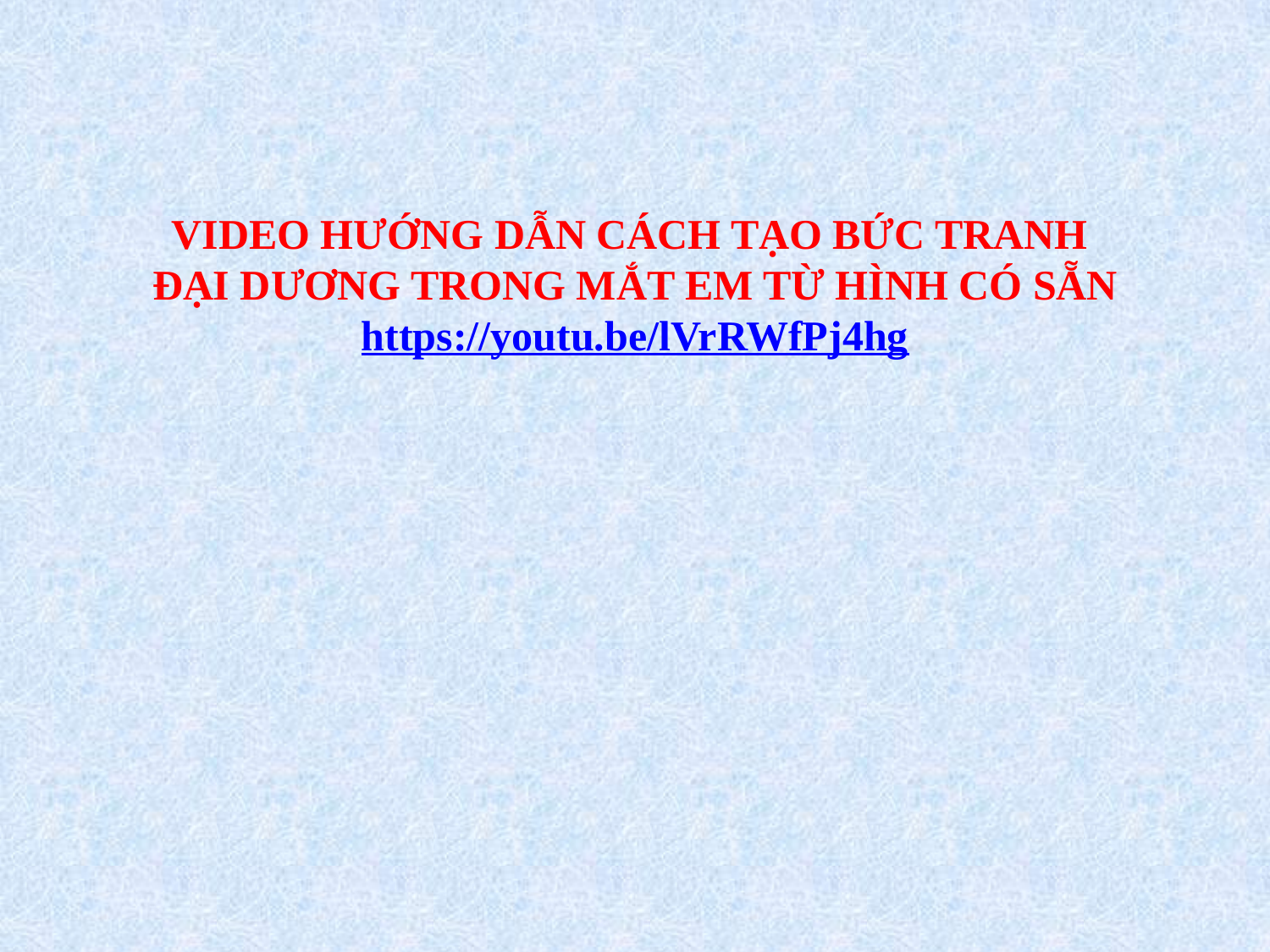

VIDEO HƯỚNG DẪN CÁCH TẠO BỨC TRANH
ĐẠI DƯƠNG TRONG MẮT EM TỪ HÌNH CÓ SẴN
https://youtu.be/lVrRWfPj4hg